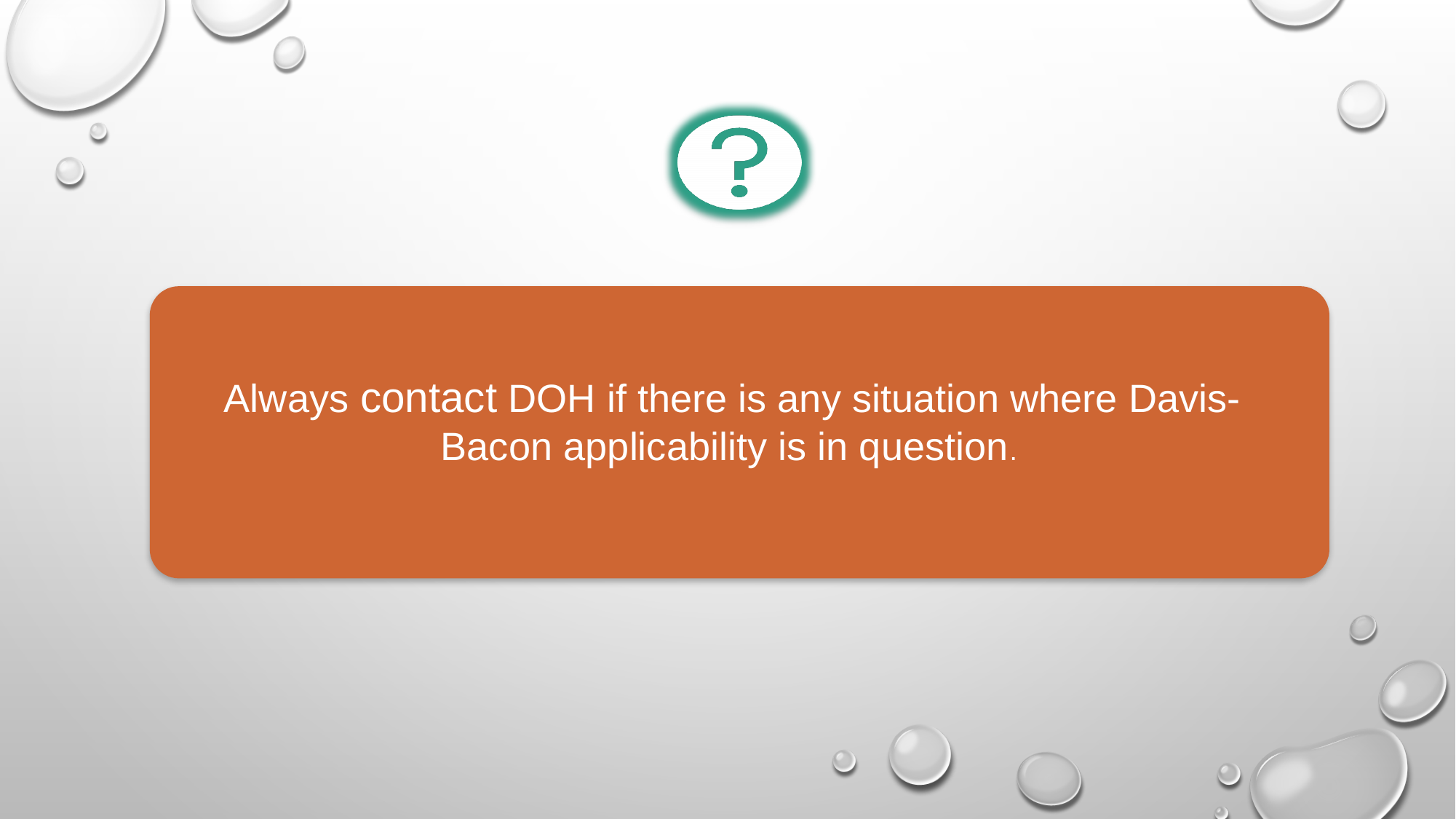

Always contact DOH if there is any situation where Davis-Bacon applicability is in question.